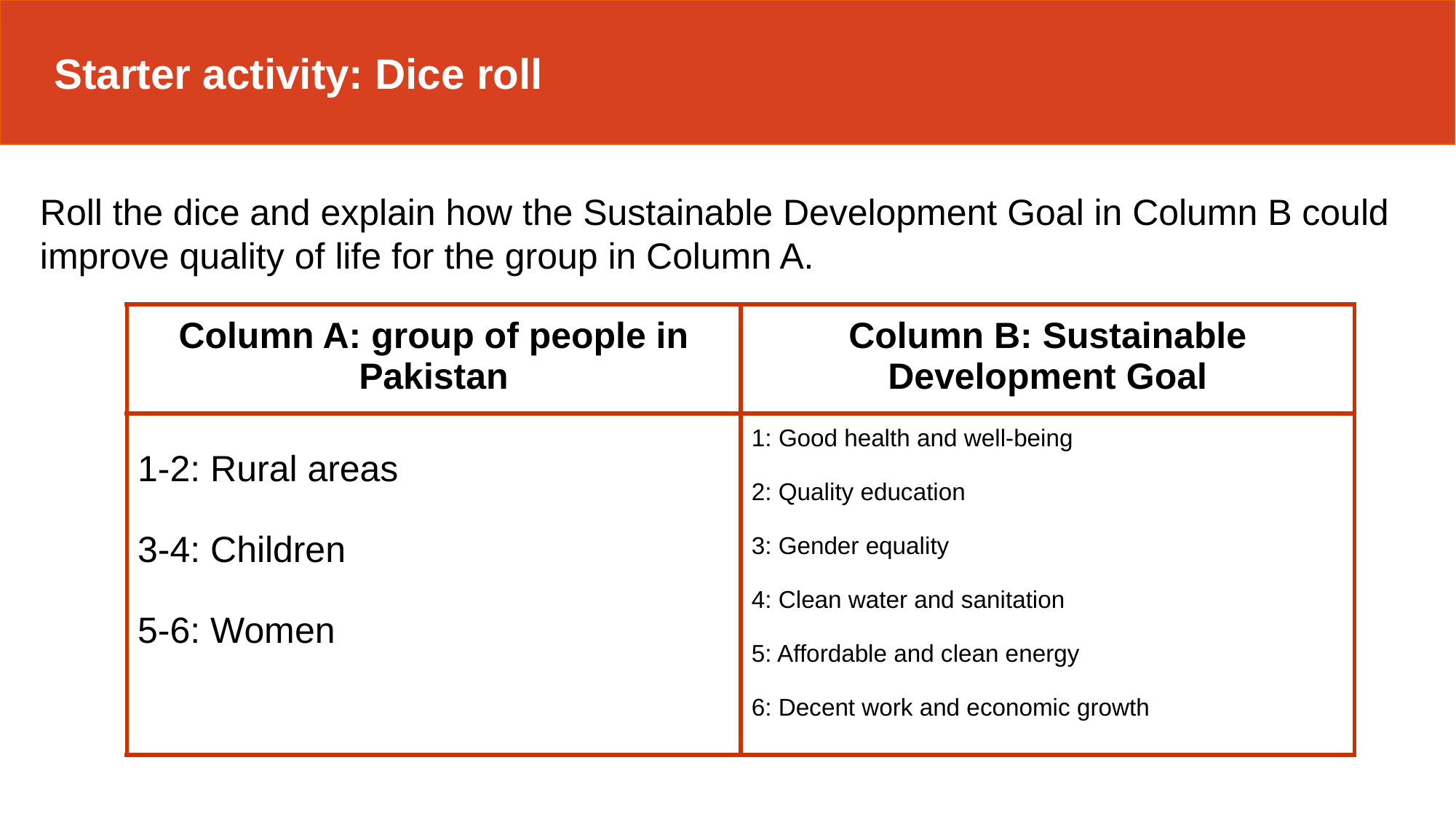

Starter activity: Dice roll
Roll the dice and explain how the Sustainable Development Goal in Column B could improve quality of life for the group in Column A.
| Column A: group of people in Pakistan | Column B: Sustainable Development Goal |
| --- | --- |
| 1-2: Rural areas 3-4: Children 5-6: Women | 1: Good health and well-being 2: Quality education 3: Gender equality 4: Clean water and sanitation 5: Affordable and clean energy 6: Decent work and economic growth |